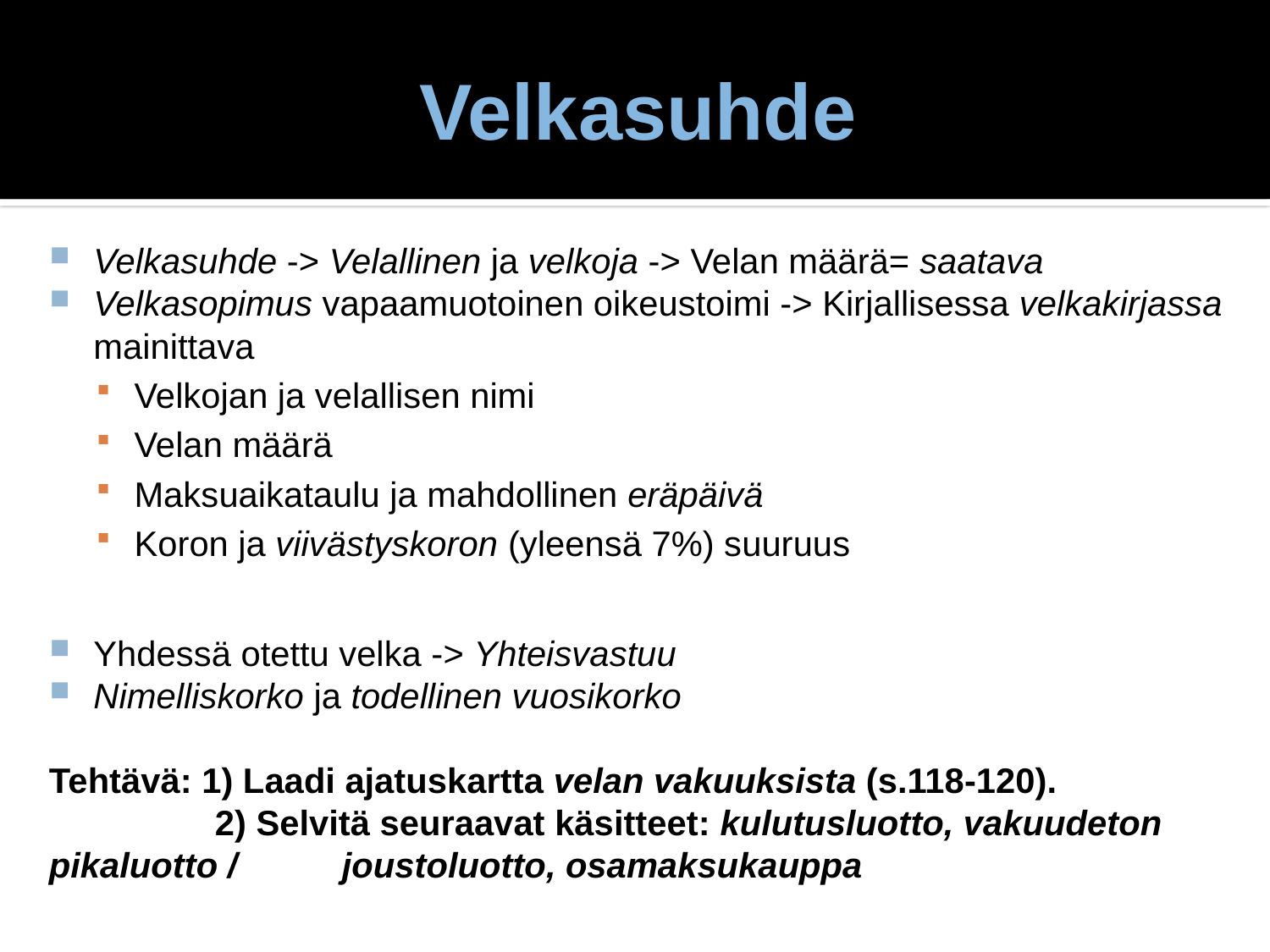

# Velkasuhde
Velkasuhde -> Velallinen ja velkoja -> Velan määrä= saatava
Velkasopimus vapaamuotoinen oikeustoimi -> Kirjallisessa velkakirjassa mainittava
Velkojan ja velallisen nimi
Velan määrä
Maksuaikataulu ja mahdollinen eräpäivä
Koron ja viivästyskoron (yleensä 7%) suuruus

Yhdessä otettu velka -> Yhteisvastuu
Nimelliskorko ja todellinen vuosikorko

Tehtävä: 1) Laadi ajatuskartta velan vakuuksista (s.118-120).
	    2) Selvitä seuraavat käsitteet: kulutusluotto, vakuudeton pikaluotto / 	    joustoluotto, osamaksukauppa